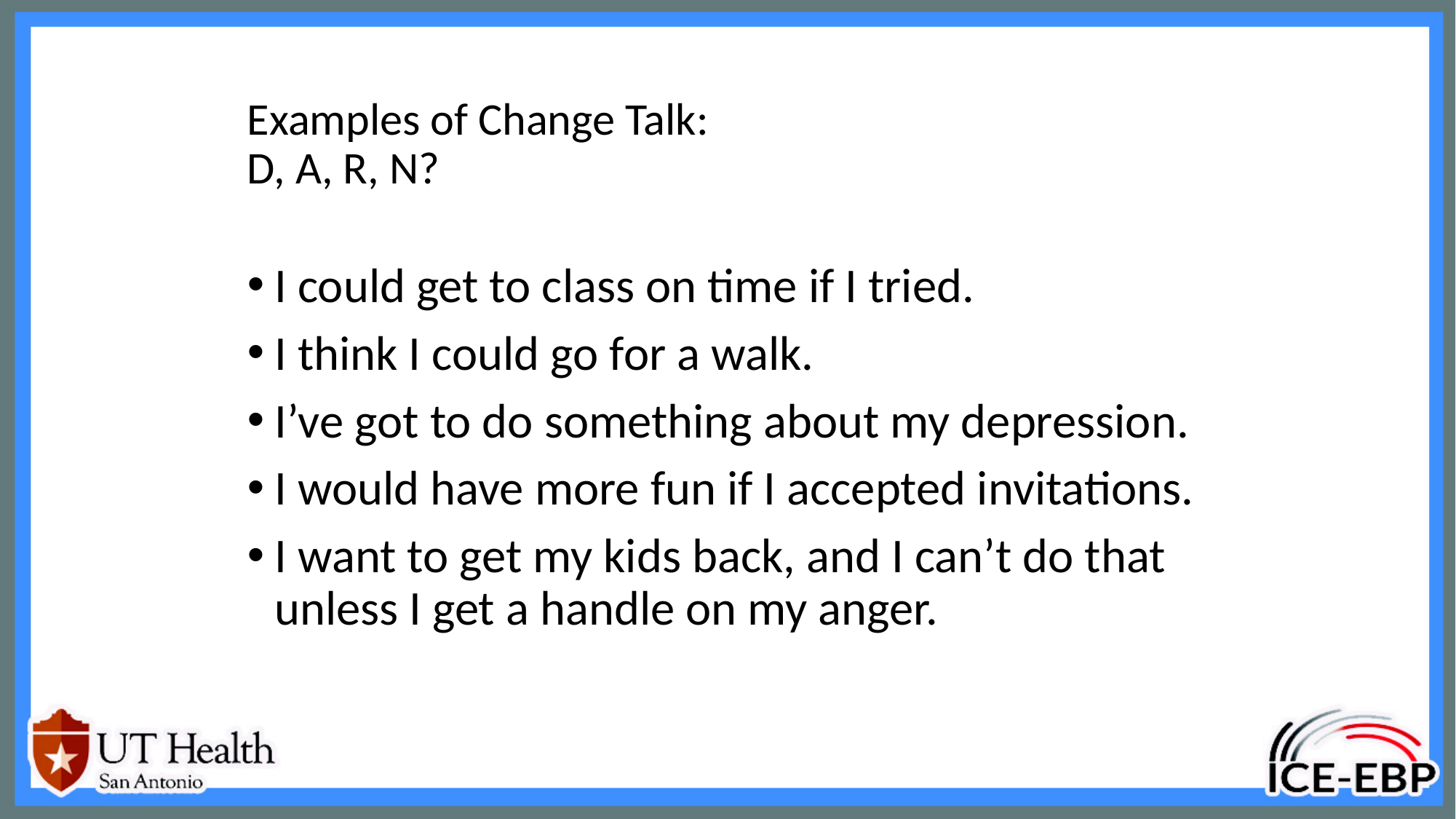

# Examples of Change Talk: D, A, R, N?
I could get to class on time if I tried.
I think I could go for a walk.
I’ve got to do something about my depression.
I would have more fun if I accepted invitations.
I want to get my kids back, and I can’t do that unless I get a handle on my anger.